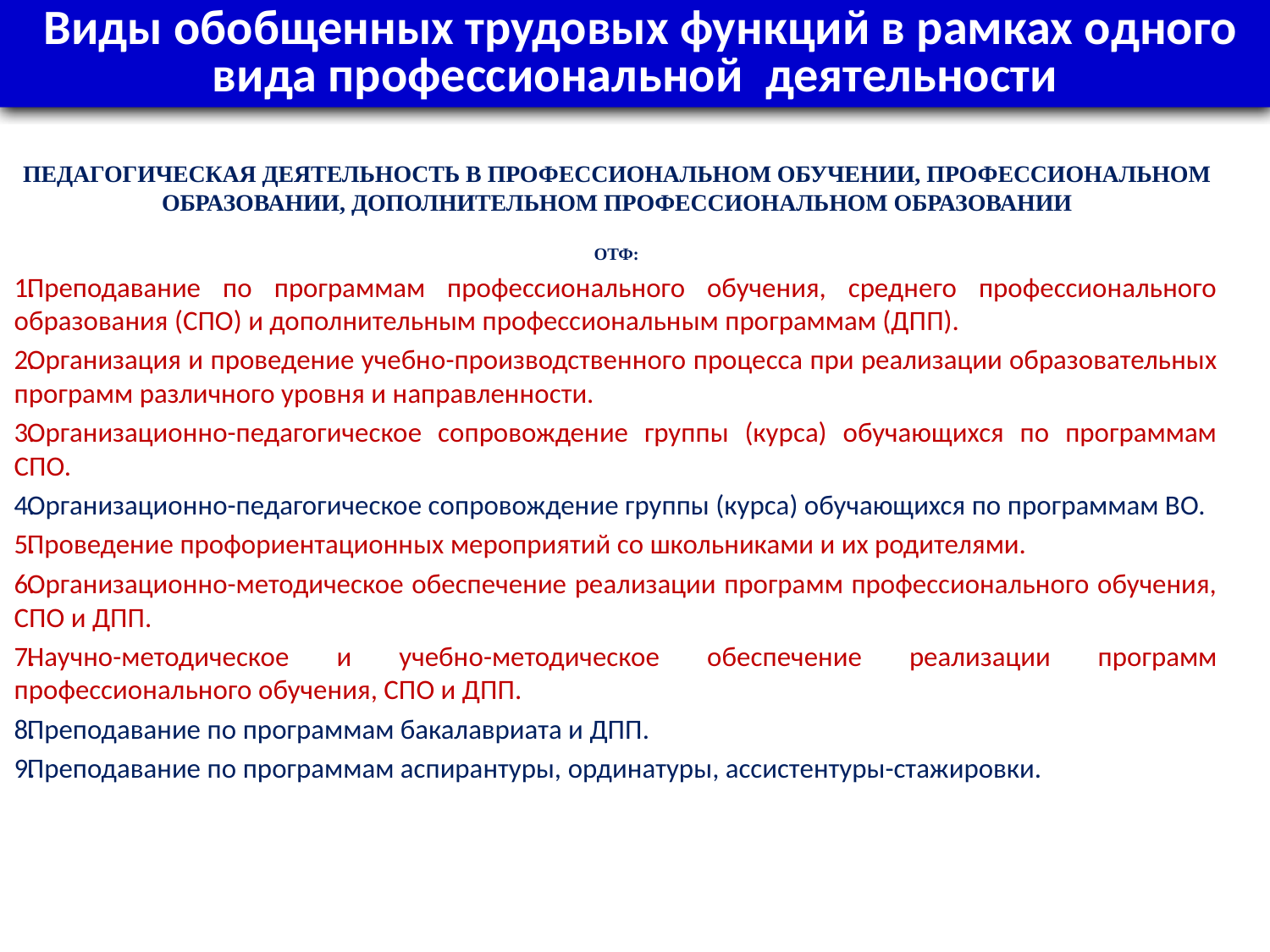

Виды обобщенных трудовых функций в рамках одного вида профессиональной  деятельности
# ПЕДАГОГ ПРОФЕССИОНАЛЬНОГО ОБРАЗОВАНИЯ И ДОПОЛНИТЕЛЬНОГО ПРОФЕССИОНАЛЬНОГО ОБРАЗОВАНИЯ
ПЕДАГОГИЧЕСКАЯ ДЕЯТЕЛЬНОСТЬ В ПРОФЕССИОНАЛЬНОМ ОБУЧЕНИИ, ПРОФЕССИОНАЛЬНОМ ОБРАЗОВАНИИ, ДОПОЛНИТЕЛЬНОМ ПРОФЕССИОНАЛЬНОМ ОБРАЗОВАНИИ

ОТФ:
Преподавание по программам профессионального обучения, среднего профессионального образования (СПО) и дополнительным профессиональным программам (ДПП).
Организация и проведение учебно-производственного процесса при реализации образовательных программ различного уровня и направленности.
Организационно-педагогическое сопровождение группы (курса) обучающихся по программам СПО.
Организационно-педагогическое сопровождение группы (курса) обучающихся по программам ВО.
Проведение профориентационных мероприятий со школьниками и их родителями.
Организационно-методическое обеспечение реализации программ профессионального обучения, СПО и ДПП.
Научно-методическое и учебно-методическое обеспечение реализации программ профессионального обучения, СПО и ДПП.
Преподавание по программам бакалавриата и ДПП.
Преподавание по программам аспирантуры, ординатуры, ассистентуры-стажировки.